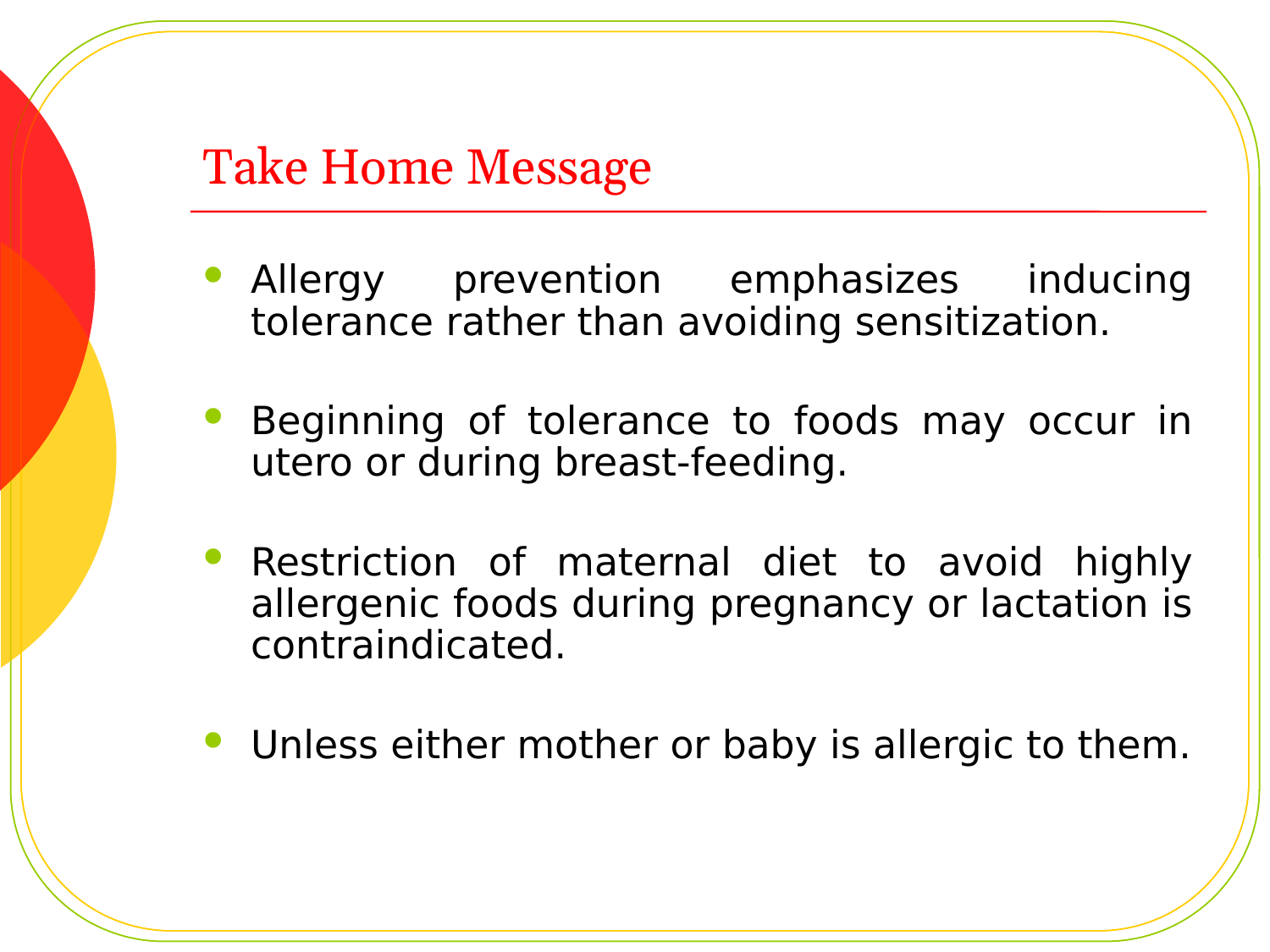

# Take Home Message
Allergy prevention emphasizes inducing tolerance rather than avoiding sensitization.

Beginning of tolerance to foods may occur in utero or during breast-feeding.

Restriction of maternal diet to avoid highly allergenic foods during pregnancy or lactation is contraindicated.

Unless either mother or baby is allergic to them.